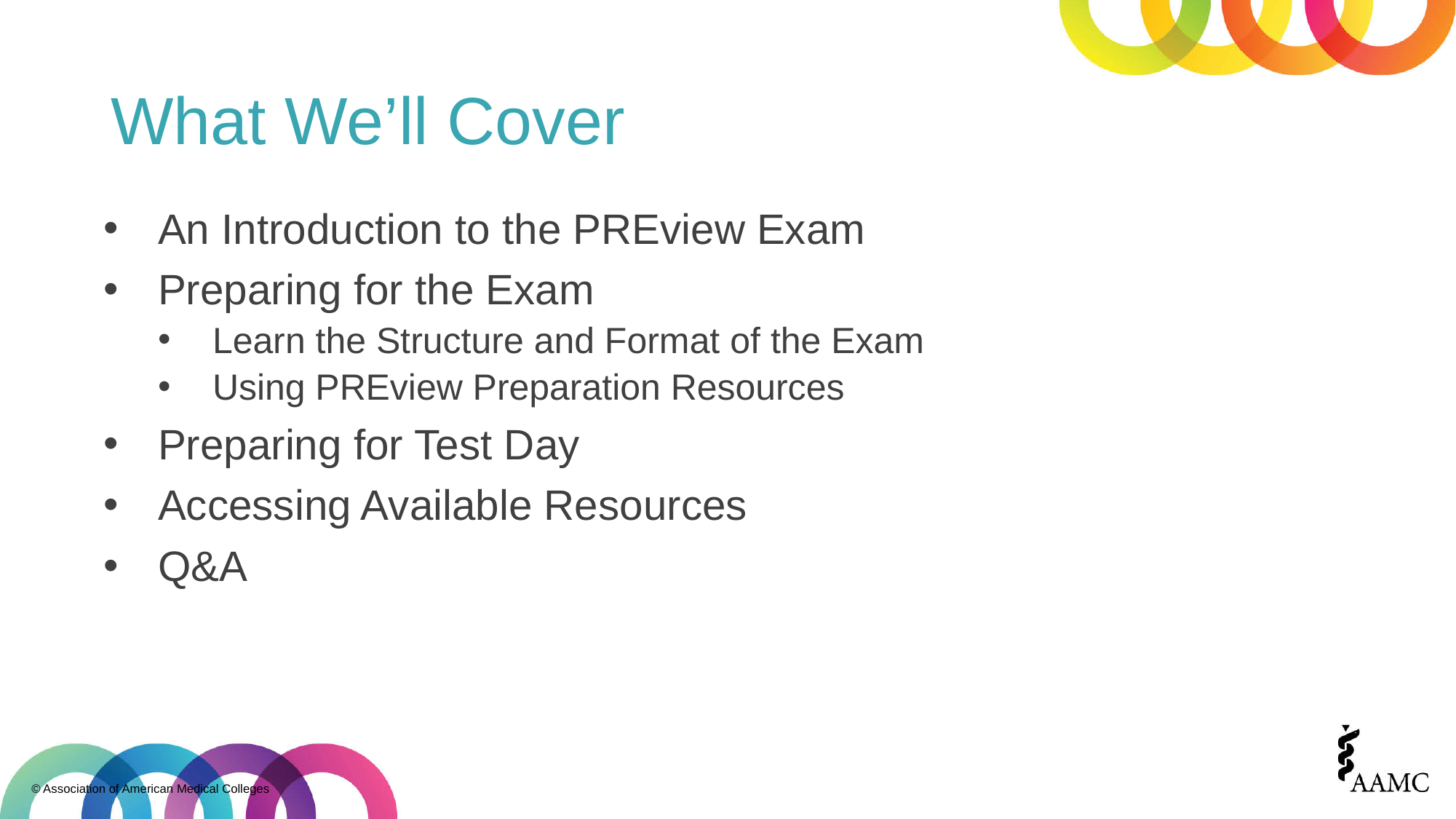

# What We’ll Cover
An Introduction to the PREview Exam
Preparing for the Exam
Learn the Structure and Format of the Exam
Using PREview Preparation Resources
Preparing for Test Day
Accessing Available Resources
Q&A